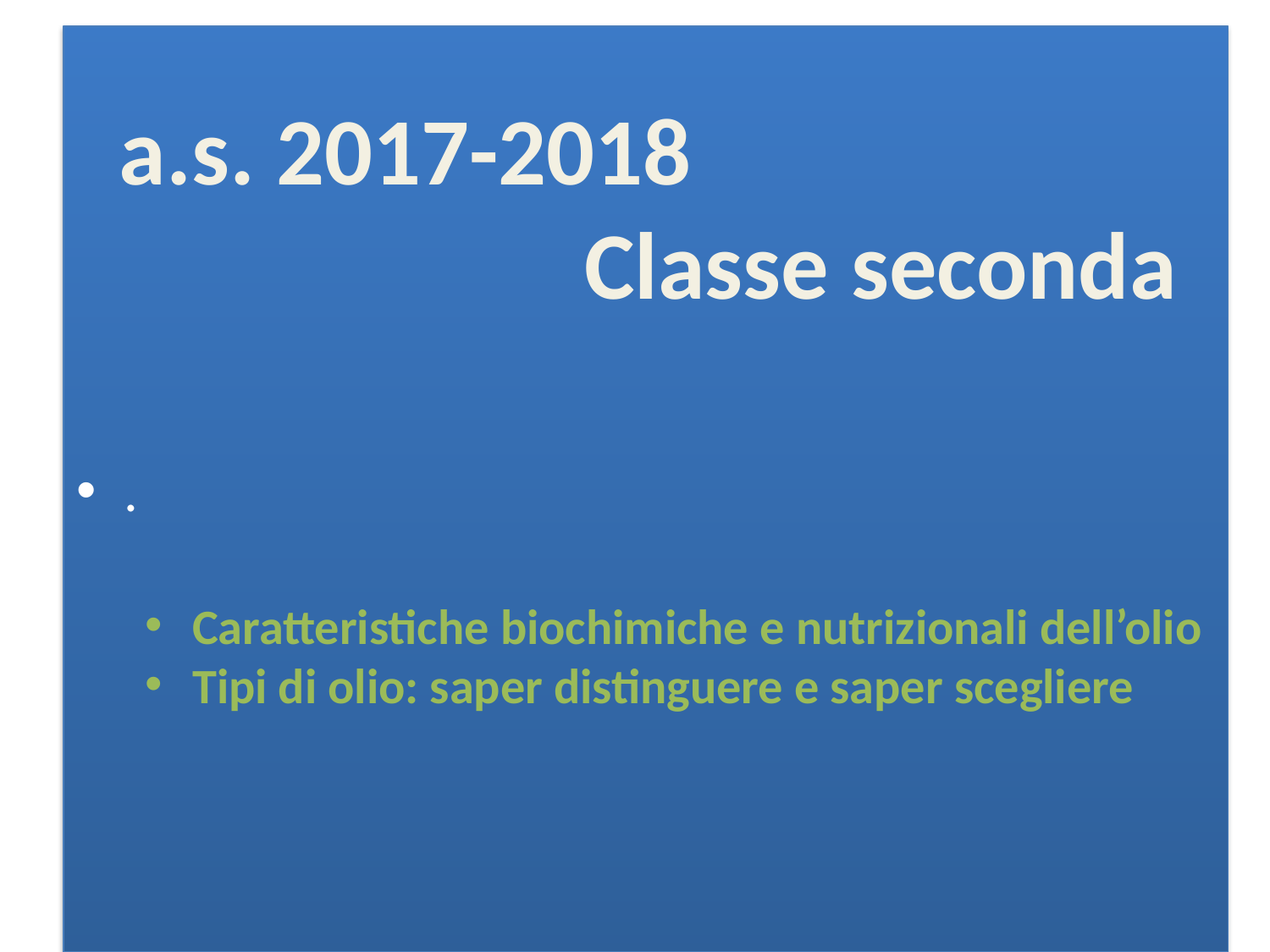

.
a.s. 2017-2018
                                            Classe seconda

Caratteristiche biochimiche e nutrizionali dell’olio
Tipi di olio: saper distinguere e saper scegliere